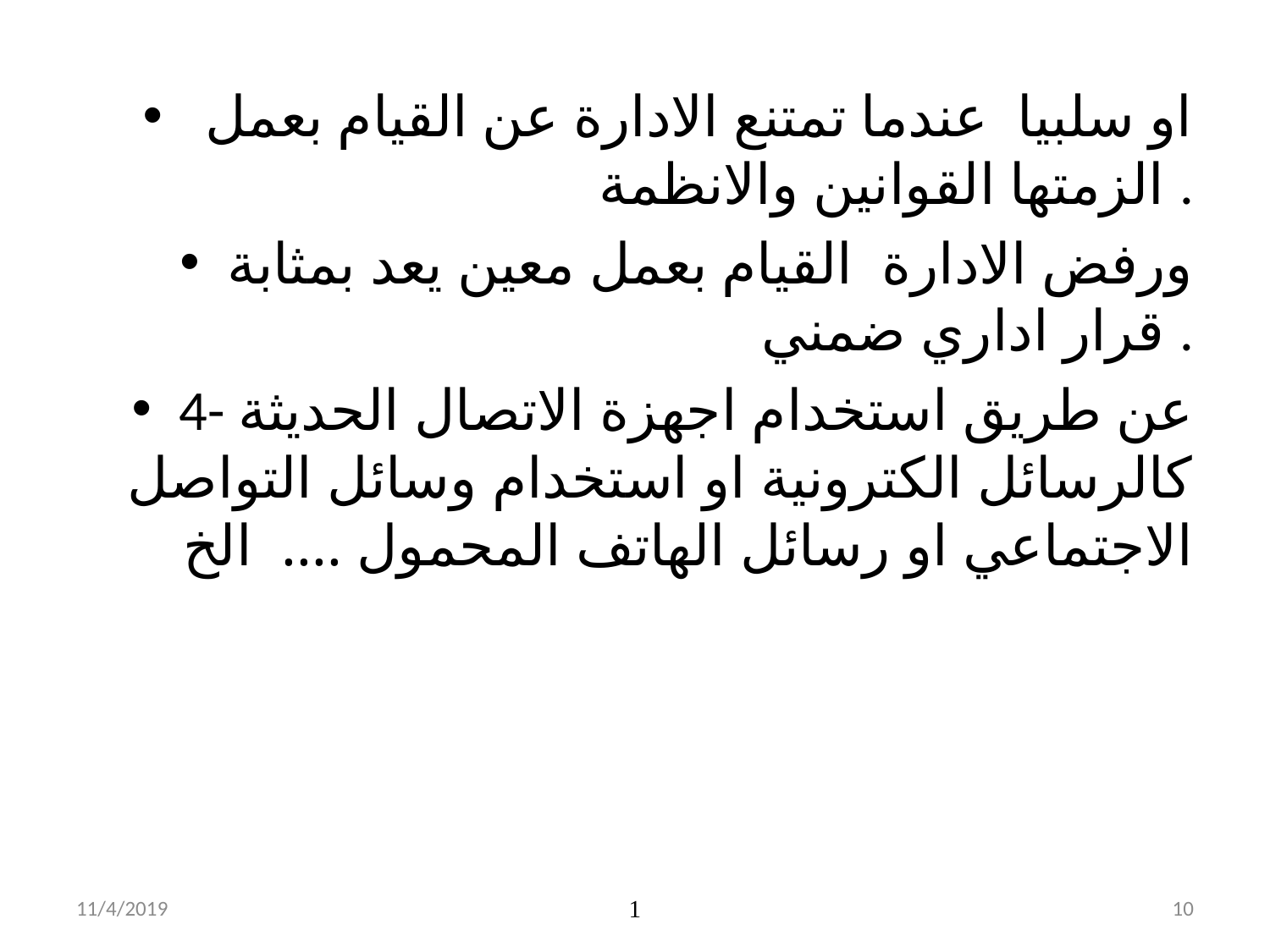

#
 او سلبيا  عندما تمتنع الادارة عن القيام بعمل الزمتها القوانين والانظمة .
ورفض الادارة  القيام بعمل معين يعد بمثابة قرار اداري ضمني .
4- عن طريق استخدام اجهزة الاتصال الحديثة كالرسائل الكترونية او استخدام وسائل التواصل الاجتماعي او رسائل الهاتف المحمول ....  الخ
11/4/2019
1
10